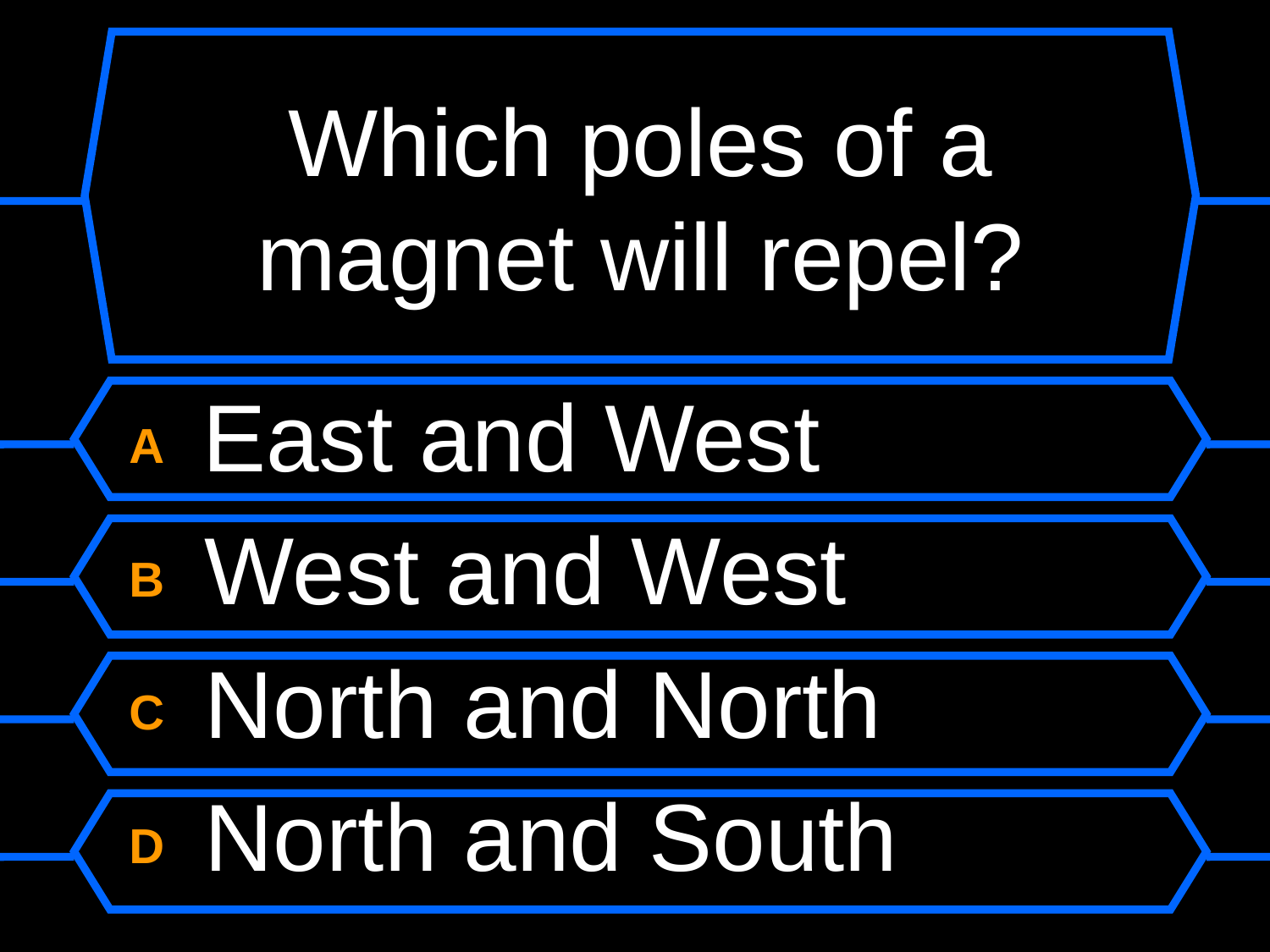

# Which poles of a magnet will repel?

A  East and West
B  West and West
C  North and North
D  North and South